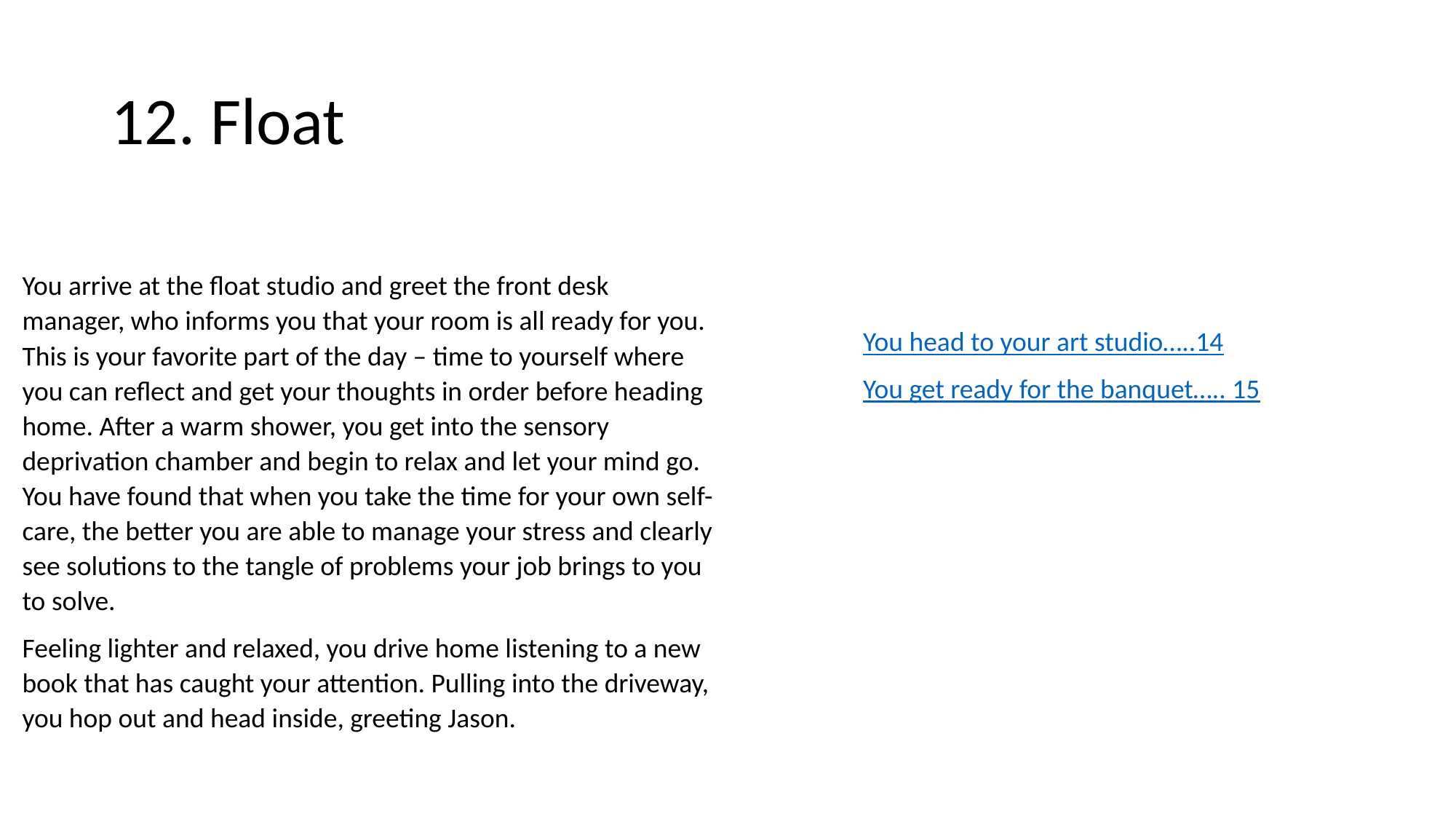

# 12. Float
You arrive at the float studio and greet the front desk manager, who informs you that your room is all ready for you. This is your favorite part of the day – time to yourself where you can reflect and get your thoughts in order before heading home. After a warm shower, you get into the sensory deprivation chamber and begin to relax and let your mind go. You have found that when you take the time for your own self-care, the better you are able to manage your stress and clearly see solutions to the tangle of problems your job brings to you to solve.
Feeling lighter and relaxed, you drive home listening to a new book that has caught your attention. Pulling into the driveway, you hop out and head inside, greeting Jason.
You head to your art studio…..14
You get ready for the banquet….. 15